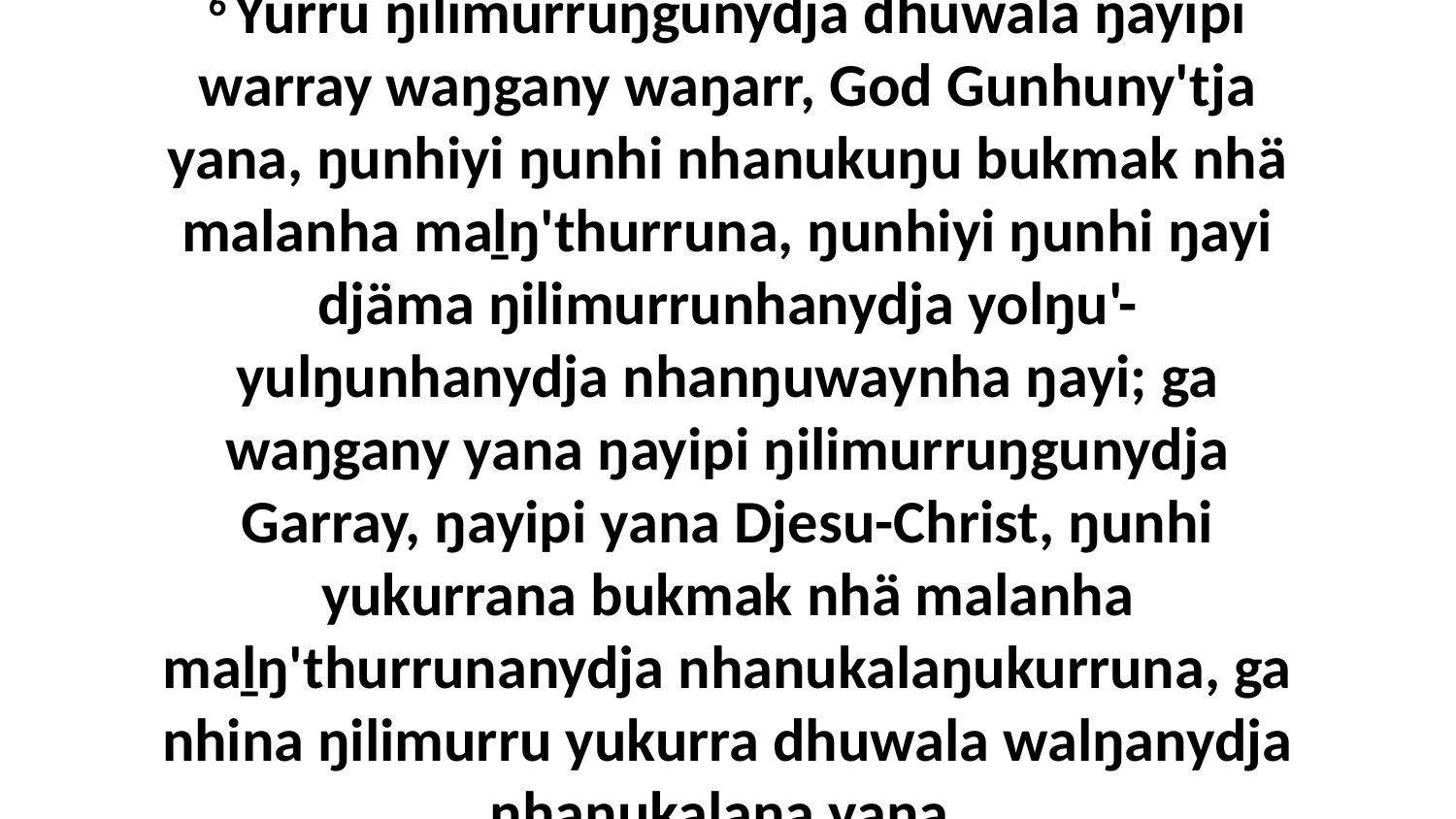

6 Yurru ŋilimurruŋgunydja dhuwala ŋayipi warray waŋgany waŋarr, God Gunhuny'tja yana, ŋunhiyi ŋunhi nhanukuŋu bukmak nhä malanha maḻŋ'thurruna, ŋunhiyi ŋunhi ŋayi djäma ŋilimurrunhanydja yolŋu'-yulŋunhanydja nhanŋuwaynha ŋayi; ga waŋgany yana ŋayipi ŋilimurruŋgunydja Garray, ŋayipi yana Djesu-Christ, ŋunhi yukurrana bukmak nhä malanha maḻŋ'thurrunanydja nhanukalaŋukurruna, ga nhina ŋilimurru yukurra dhuwala walŋanydja nhanukalana yana.